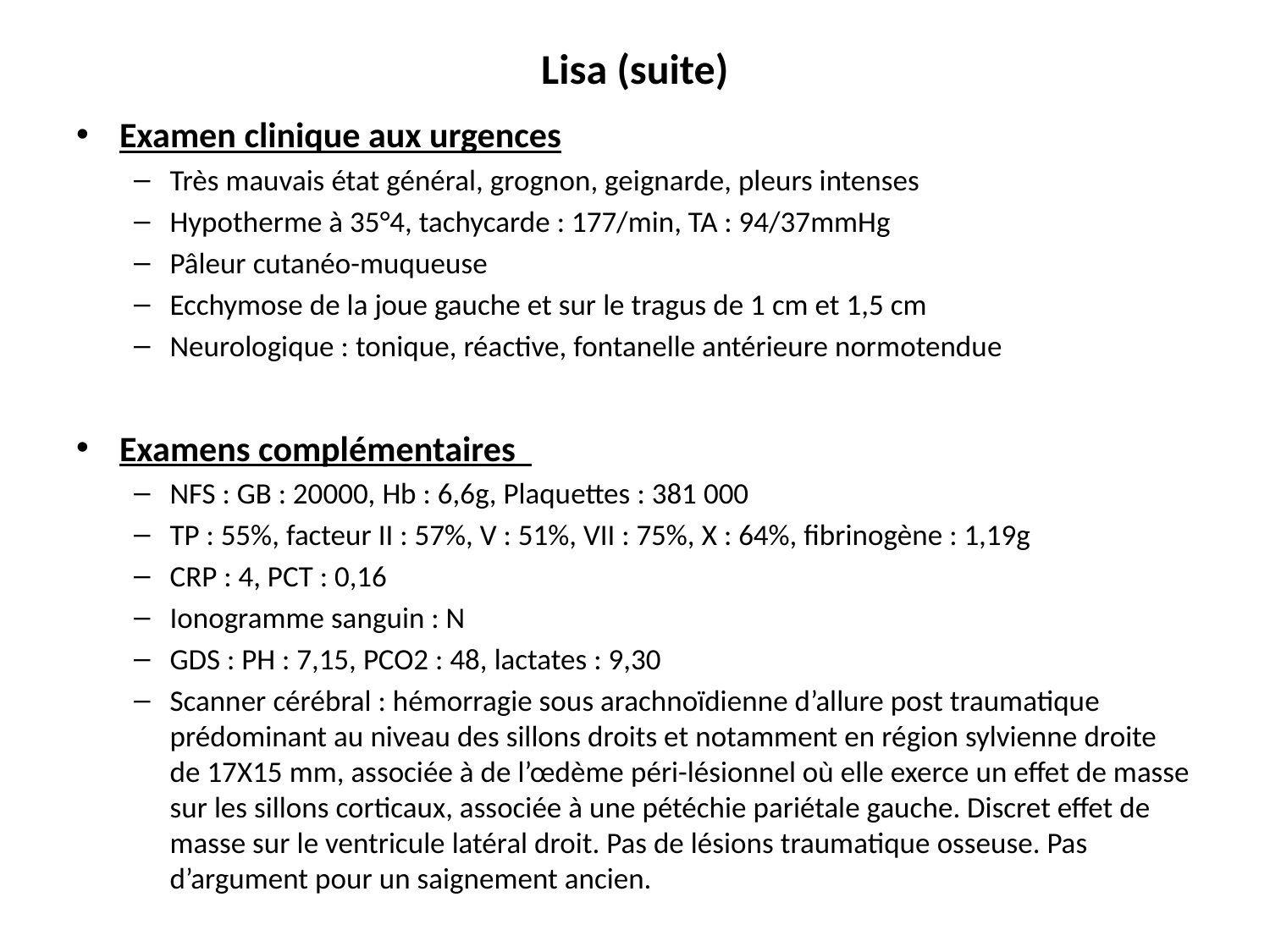

# Lisa (suite)
Examen clinique aux urgences
Très mauvais état général, grognon, geignarde, pleurs intenses
Hypotherme à 35°4, tachycarde : 177/min, TA : 94/37mmHg
Pâleur cutanéo-muqueuse
Ecchymose de la joue gauche et sur le tragus de 1 cm et 1,5 cm
Neurologique : tonique, réactive, fontanelle antérieure normotendue

Examens complémentaires
NFS : GB : 20000, Hb : 6,6g, Plaquettes : 381 000
TP : 55%, facteur II : 57%, V : 51%, VII : 75%, X : 64%, fibrinogène : 1,19g
CRP : 4, PCT : 0,16
Ionogramme sanguin : N
GDS : PH : 7,15, PCO2 : 48, lactates : 9,30
Scanner cérébral : hémorragie sous arachnoïdienne d’allure post traumatique prédominant au niveau des sillons droits et notamment en région sylvienne droite de 17X15 mm, associée à de l’œdème péri-lésionnel où elle exerce un effet de masse sur les sillons corticaux, associée à une pétéchie pariétale gauche. Discret effet de masse sur le ventricule latéral droit. Pas de lésions traumatique osseuse. Pas d’argument pour un saignement ancien.